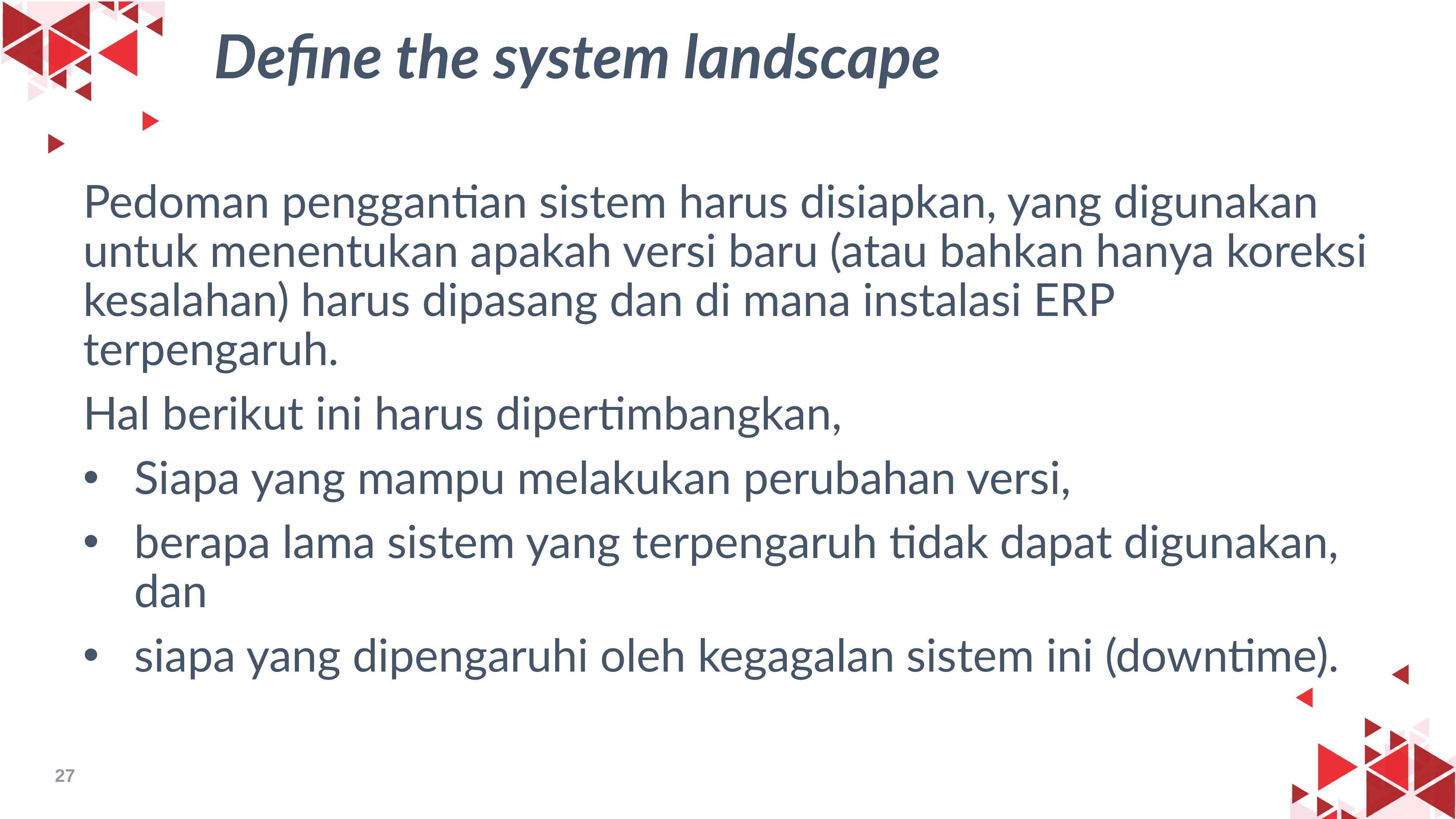

Define the system landscape
Pedoman penggantian sistem harus disiapkan, yang digunakan untuk menentukan apakah versi baru (atau bahkan hanya koreksi kesalahan) harus dipasang dan di mana instalasi ERP terpengaruh.
Hal berikut ini harus dipertimbangkan,
Siapa yang mampu melakukan perubahan versi,
berapa lama sistem yang terpengaruh tidak dapat digunakan, dan
siapa yang dipengaruhi oleh kegagalan sistem ini (downtime).
27